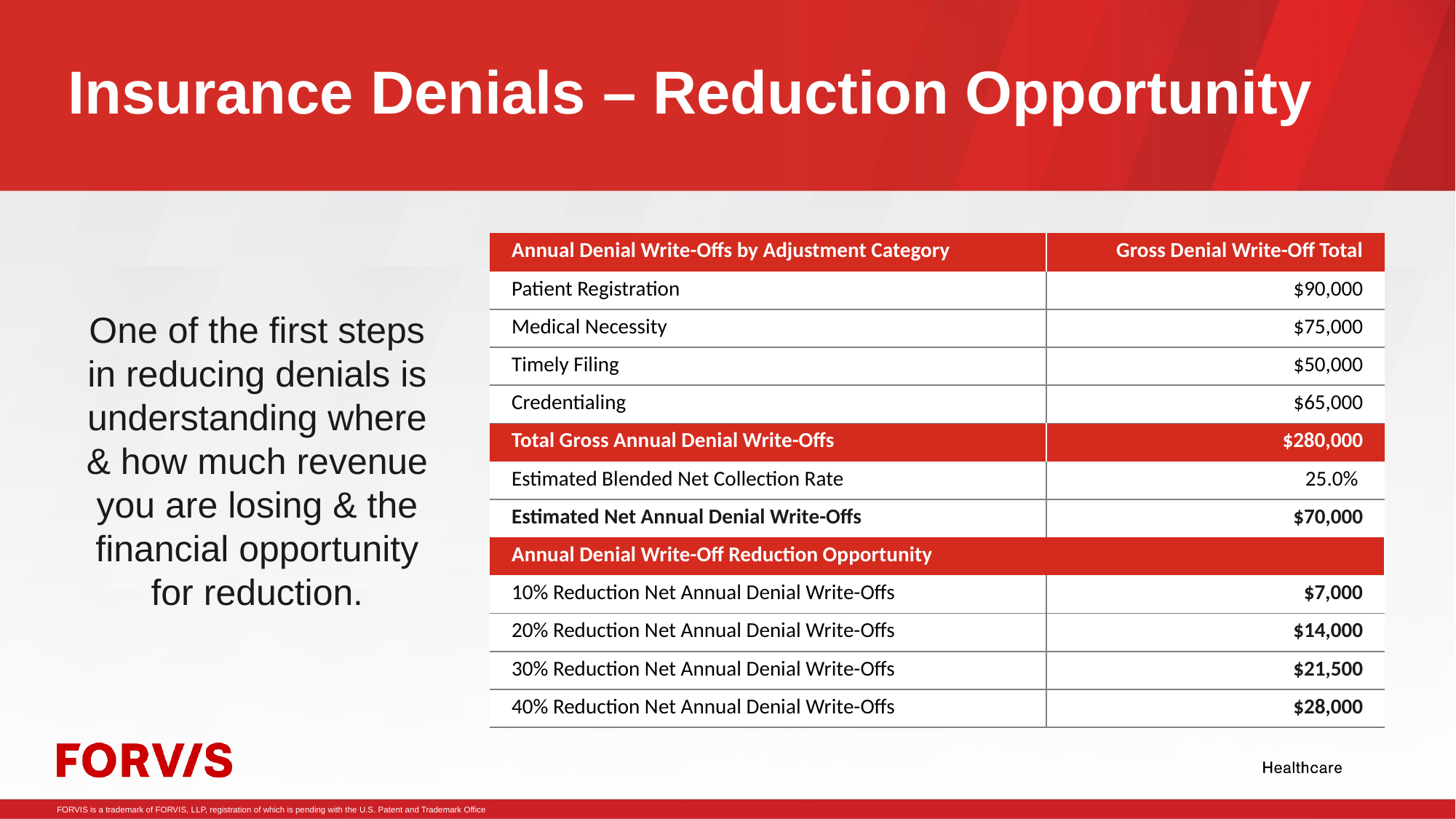

# Insurance Denials – Reduction Opportunity
| Annual Denial Write-Offs by Adjustment Category | Gross Denial Write-Off Total |
| --- | --- |
| Patient Registration | $90,000 |
| Medical Necessity | $75,000 |
| Timely Filing | $50,000 |
| Credentialing | $65,000 |
| Total Gross Annual Denial Write-Offs | $280,000 |
| Estimated Blended Net Collection Rate | 25.0% |
| Estimated Net Annual Denial Write-Offs | $70,000 |
| Annual Denial Write-Off Reduction Opportunity |  |
| 10% Reduction Net Annual Denial Write-Offs | $7,000 |
| 20% Reduction Net Annual Denial Write-Offs | $14,000 |
| 30% Reduction Net Annual Denial Write-Offs | $21,500 |
| 40% Reduction Net Annual Denial Write-Offs | $28,000 |
One of the first steps in reducing denials is understanding where & how much revenue you are losing & the financial opportunity for reduction.